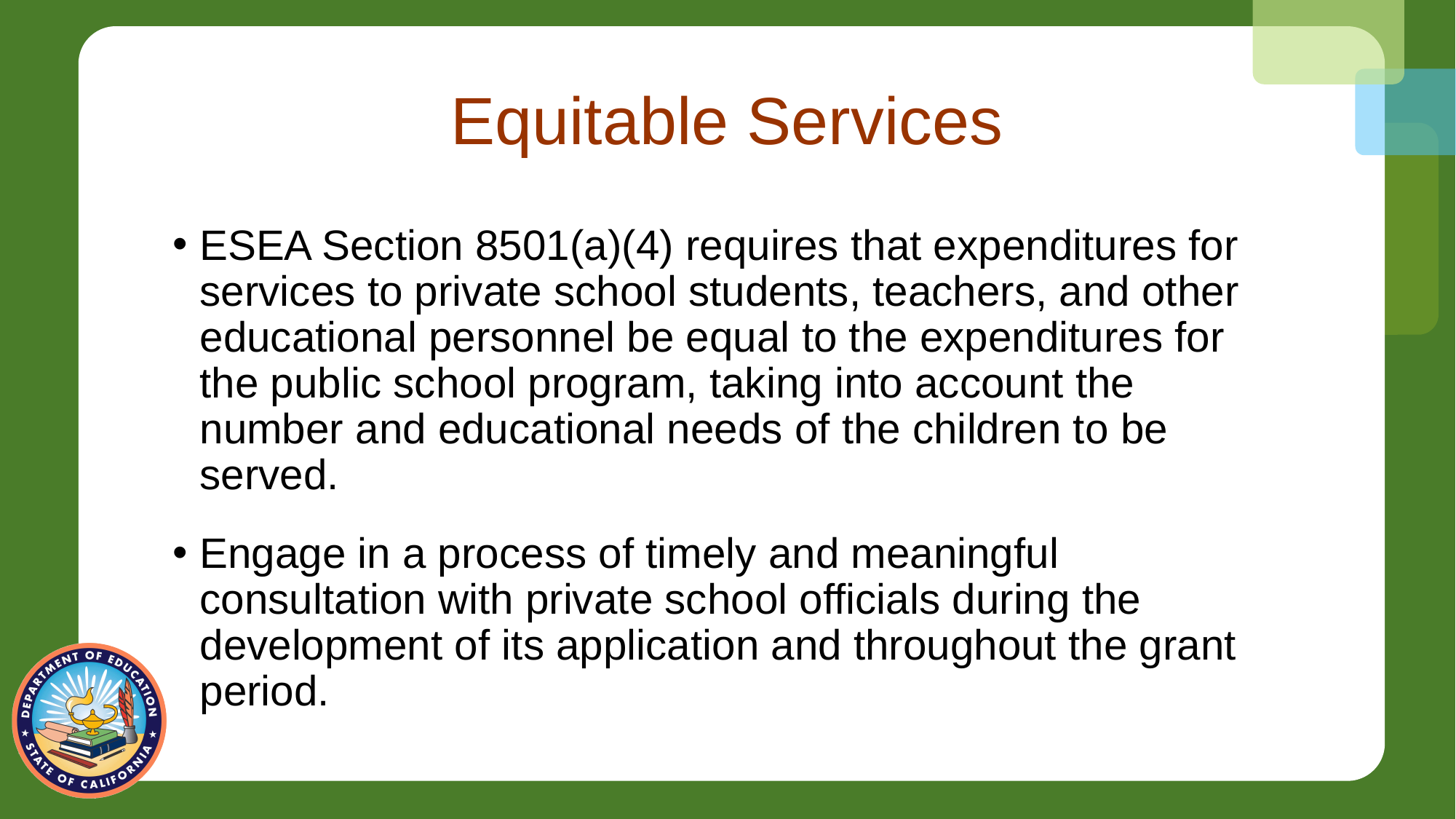

# Equitable Services
ESEA Section 8501(a)(4) requires that expenditures for services to private school students, teachers, and other educational personnel be equal to the expenditures for the public school program, taking into account the number and educational needs of the children to be served.
Engage in a process of timely and meaningful consultation with private school officials during the development of its application and throughout the grant period.